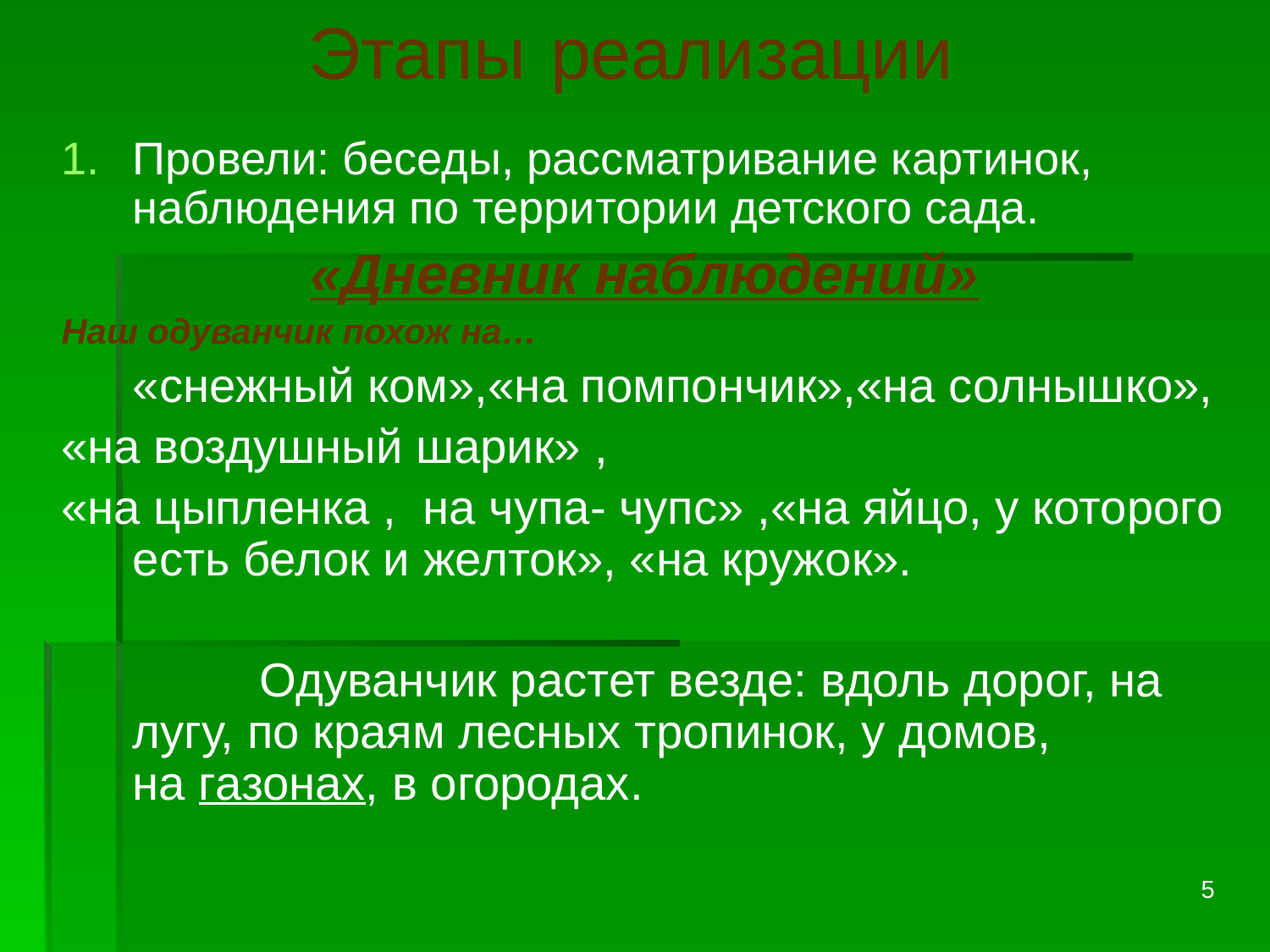

Этапы реализации
Провели: беседы, рассматривание картинок, наблюдения по территории детского сада.
«Дневник наблюдений»
Наш одуванчик похож на…
	«снежный ком»,«на помпончик»,«на солнышко»,
«на воздушный шарик» ,
«на цыпленка ,  на чупа- чупс» ,«на яйцо, у которого есть белок и желток», «на кружок».

		Одуванчик растет везде: вдоль дорог, на лугу, по краям лесных тропинок, у домов, на газонах, в огородах.

5